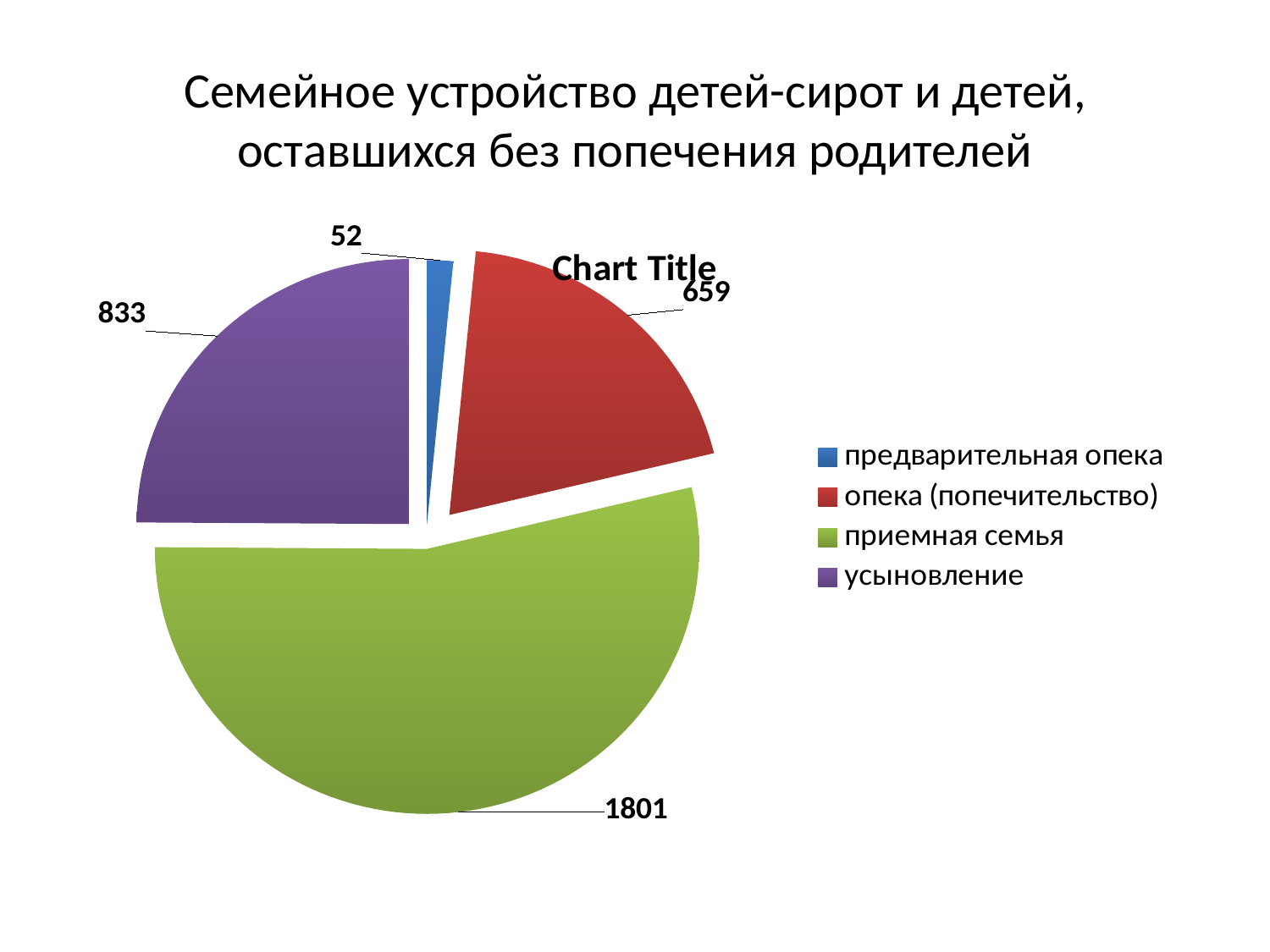

# Семейное устройство детей-сирот и детей, оставшихся без попечения родителей

### Chart:

| Category |  |
|---|---|
| предварительная опека | 52.0 |
| опека (попечительство) | 659.0 |
| приемная семья | 1801.0 |
| усыновление | 833.0 |